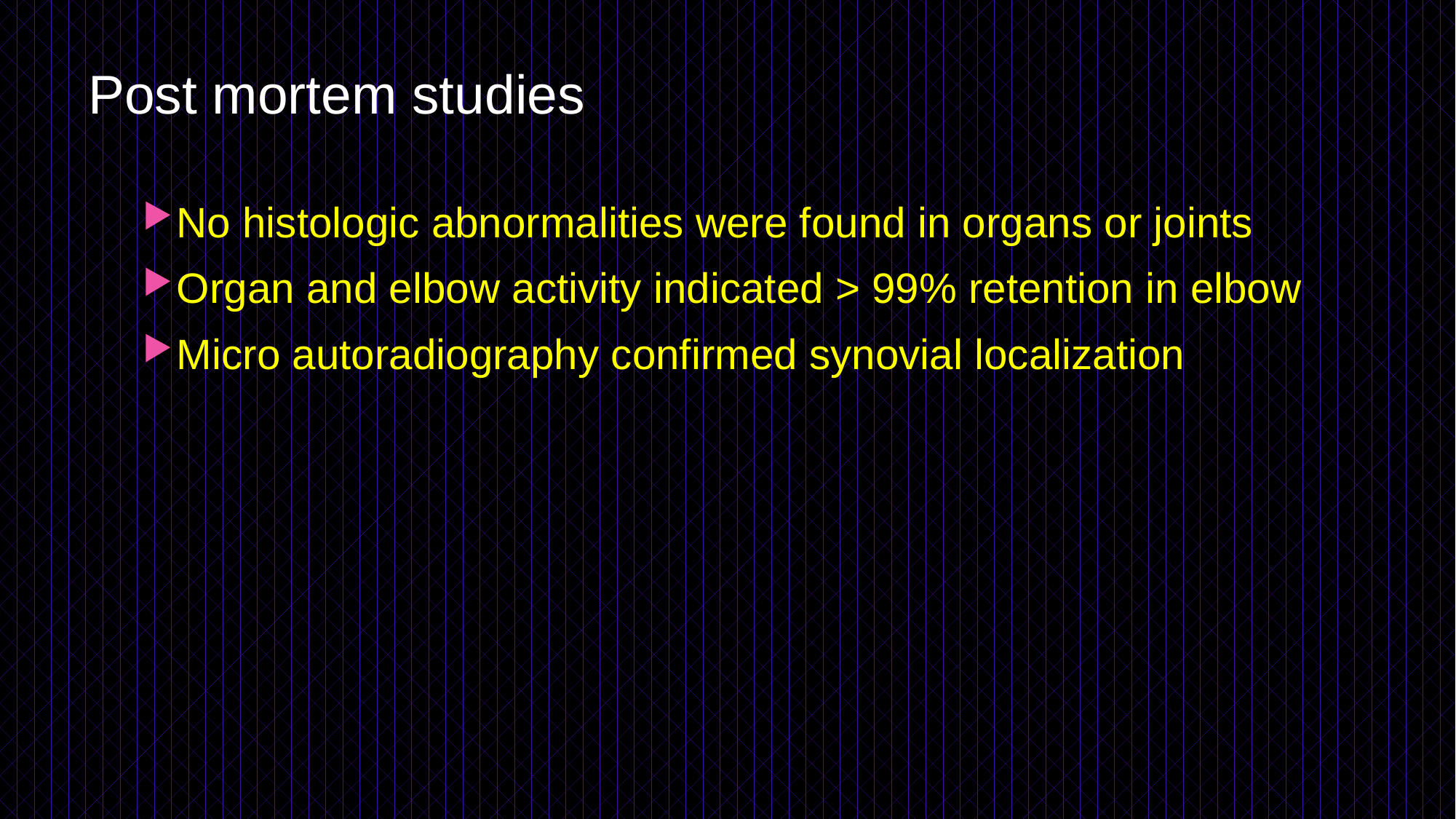

# Post mortem studies
No histologic abnormalities were found in organs or joints
Organ and elbow activity indicated > 99% retention in elbow
Micro autoradiography confirmed synovial localization